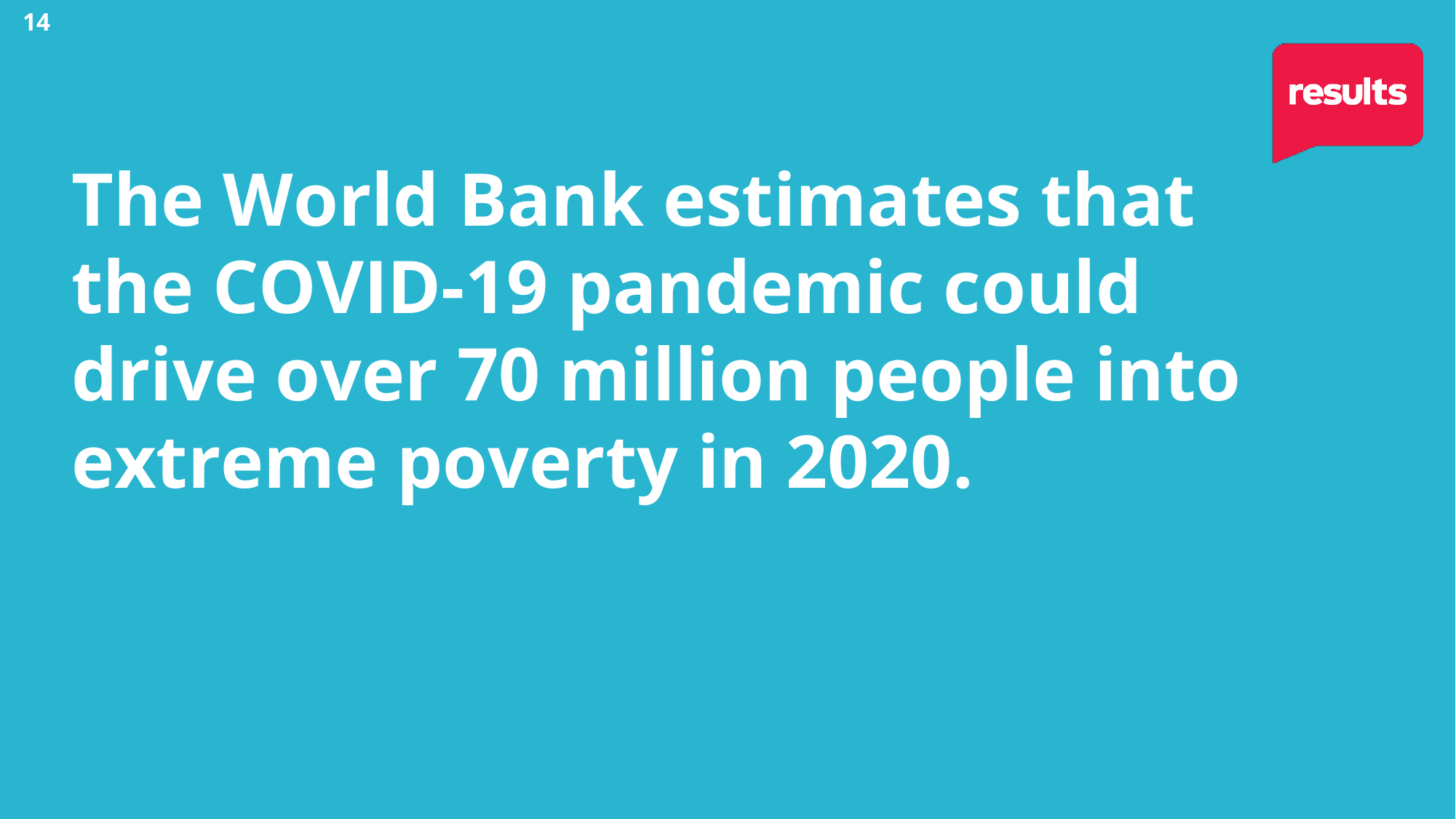

14
The World Bank estimates that the COVID-19 pandemic could drive over 70 million people into extreme poverty in 2020.